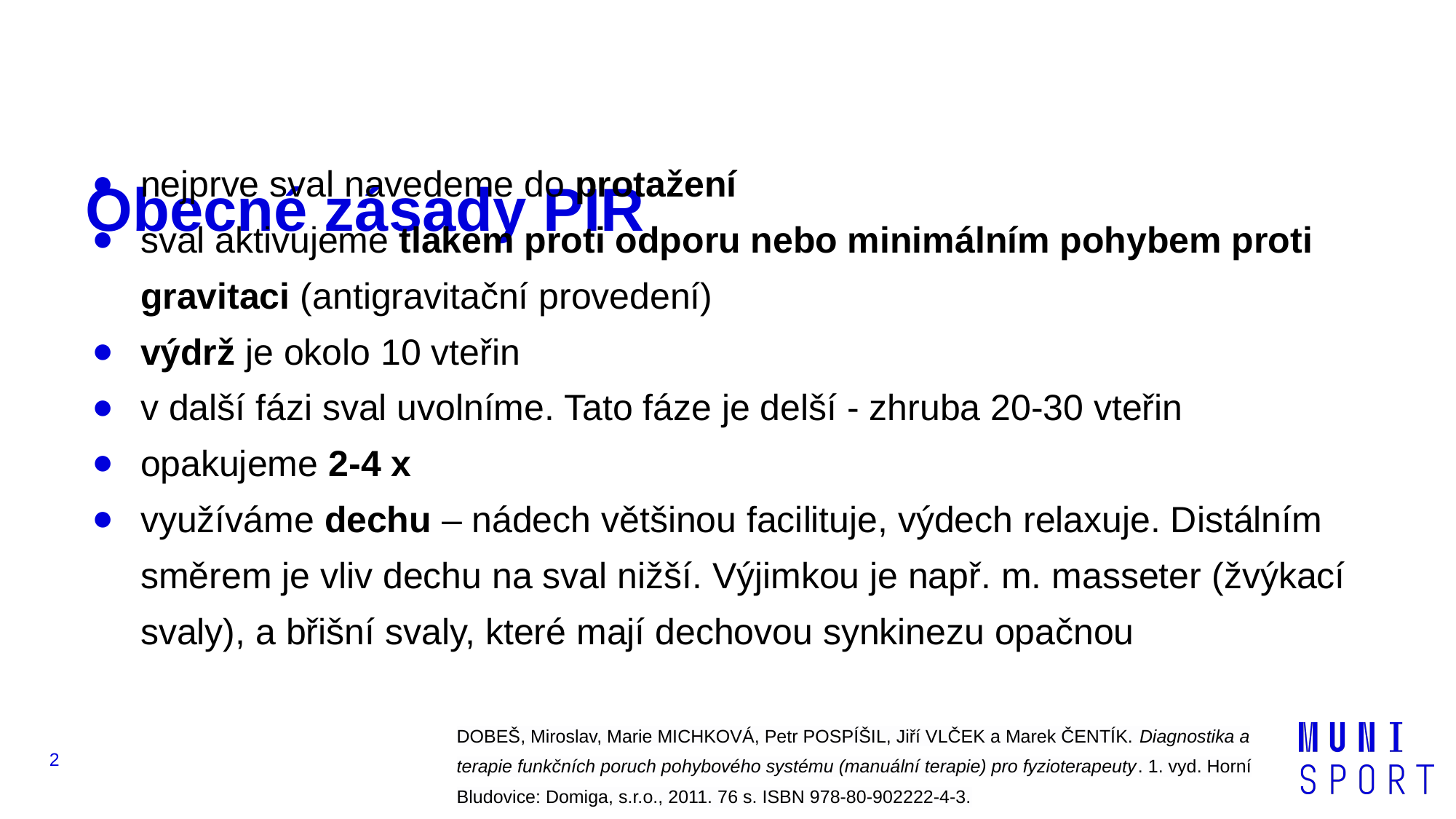

# Obecné zásady PIR
nejprve sval navedeme do protažení
sval aktivujeme tlakem proti odporu nebo minimálním pohybem proti gravitaci (antigravitační provedení)
výdrž je okolo 10 vteřin
v další fázi sval uvolníme. Tato fáze je delší - zhruba 20-30 vteřin
opakujeme 2-4 x
využíváme dechu – nádech většinou facilituje, výdech relaxuje. Distálním směrem je vliv dechu na sval nižší. Výjimkou je např. m. masseter (žvýkací svaly), a břišní svaly, které mají dechovou synkinezu opačnou

DOBEŠ, Miroslav, Marie MICHKOVÁ, Petr POSPÍŠIL, Jiří VLČEK a Marek ČENTÍK. Diagnostika a terapie funkčních poruch pohybového systému (manuální terapie) pro fyzioterapeuty. 1. vyd. Horní Bludovice: Domiga, s.r.o., 2011. 76 s. ISBN 978-80-902222-4-3.
2